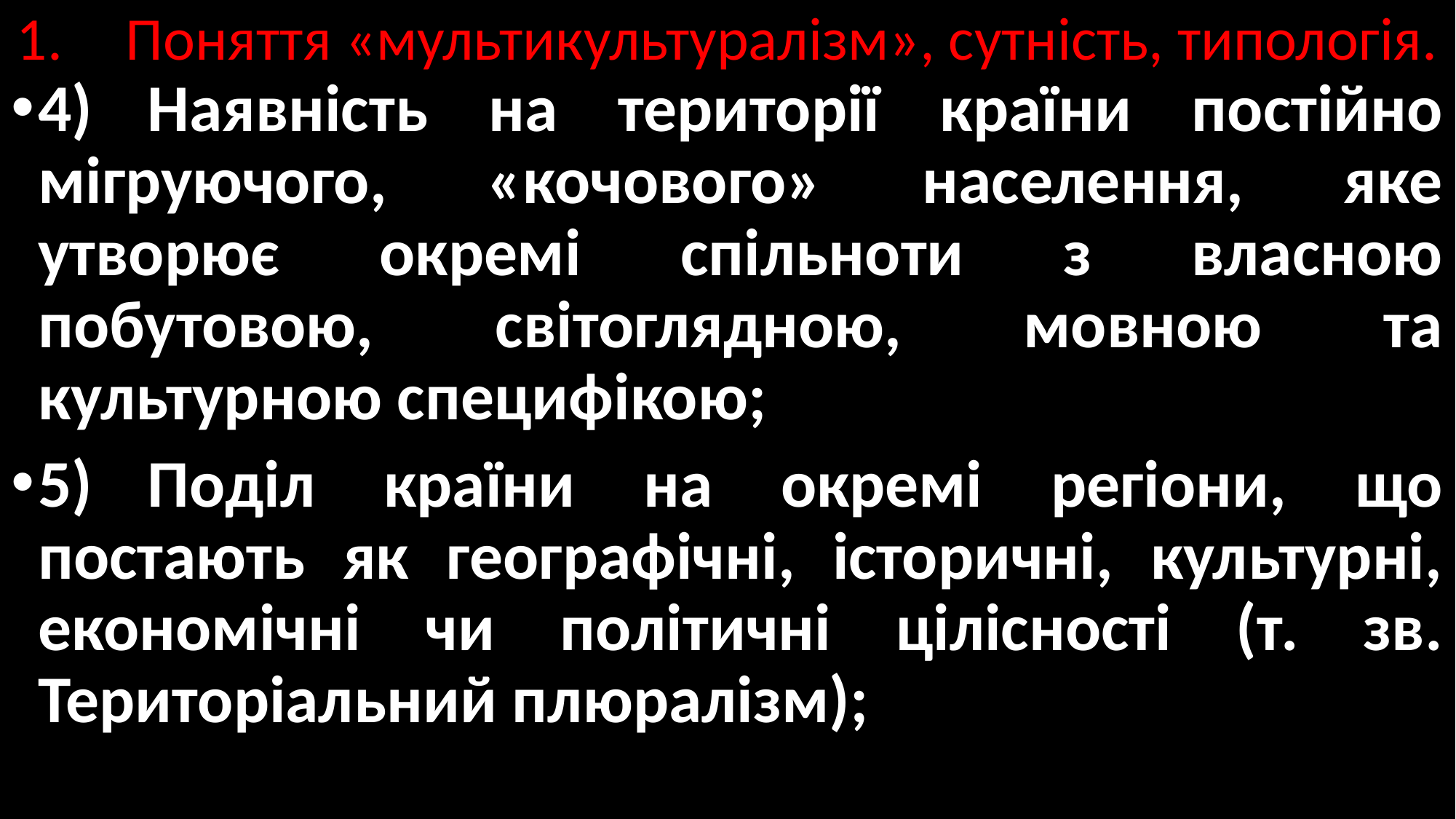

# 1.	Поняття «мультикультуралізм», сутність, типологія.
4)	Наявність на території країни постійно мігруючого, «кочового» населення, яке утворює окремі спільноти з власною побутовою, світоглядною, мовною та культурною специфікою;
5)	Поділ країни на окремі регіони, що постають як географічні, історичні, культурні, економічні чи політичні цілісності (т. зв. Територіальний плюралізм);